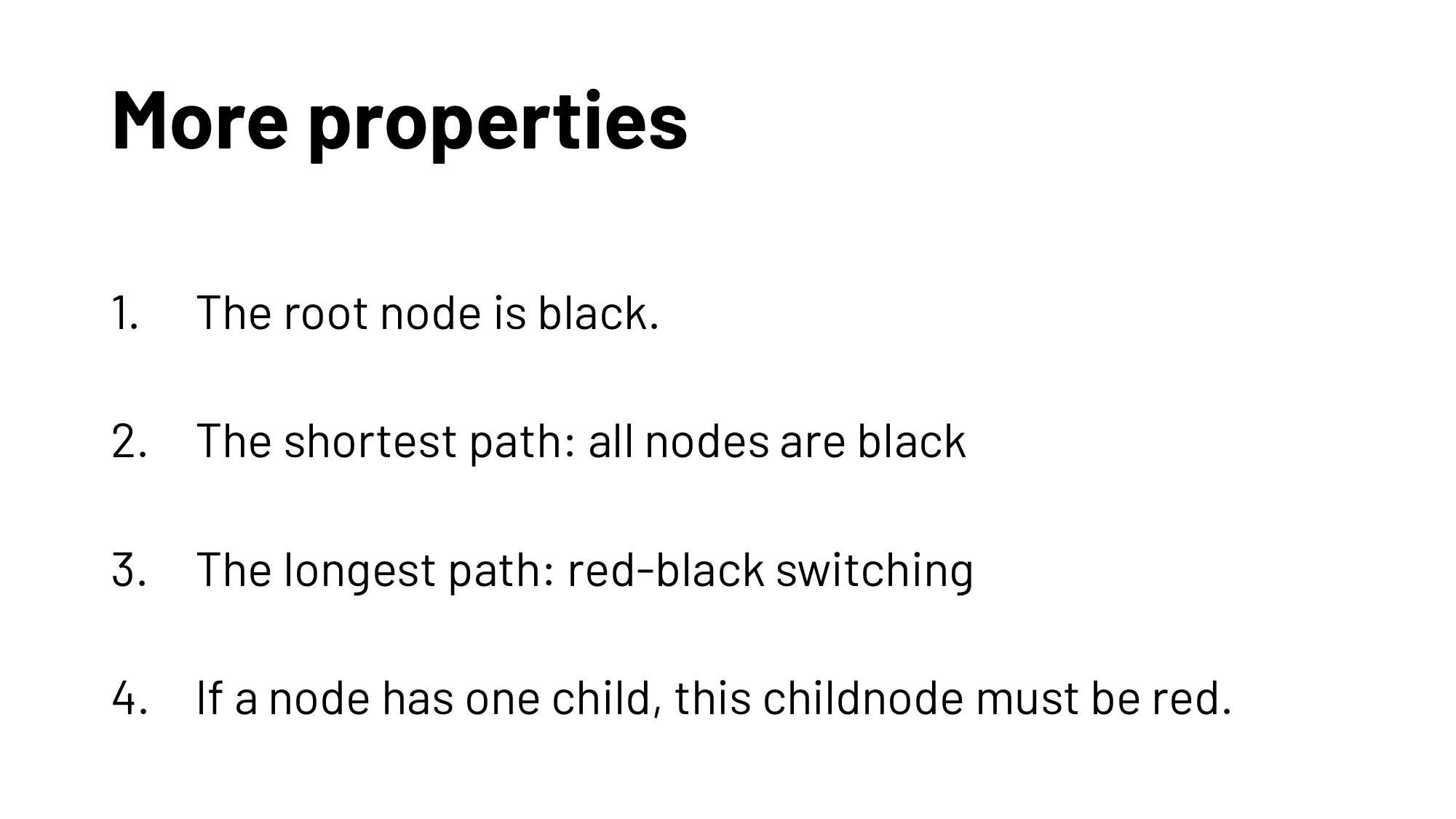

# More properties
The root node is black.
The shortest path: all nodes are black
The longest path: red-black switching
If a node has one child, this childnode must be red.